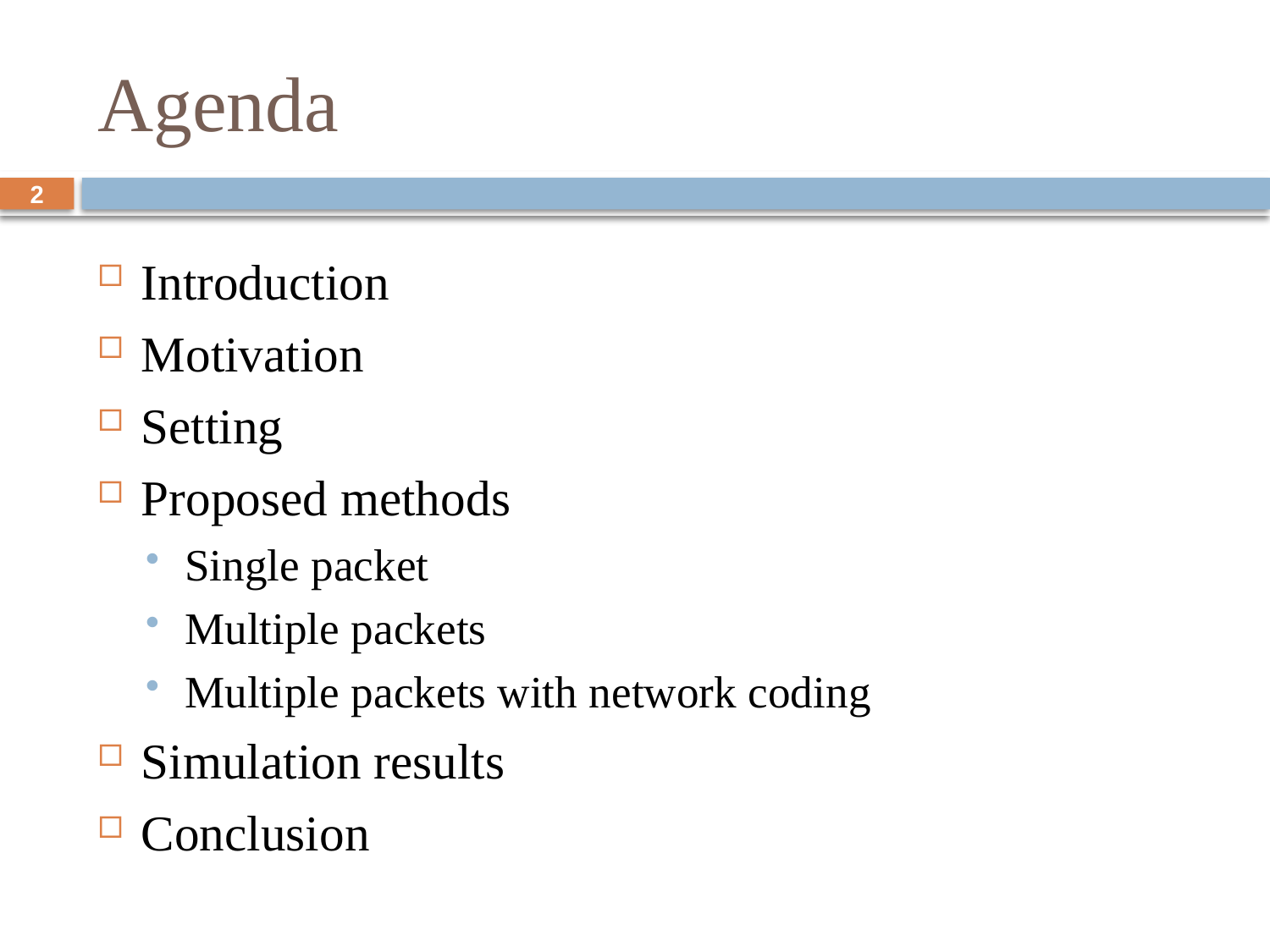

# Agenda
2
Introduction
Motivation
Setting
Proposed methods
Single packet
Multiple packets
Multiple packets with network coding
Simulation results
Conclusion